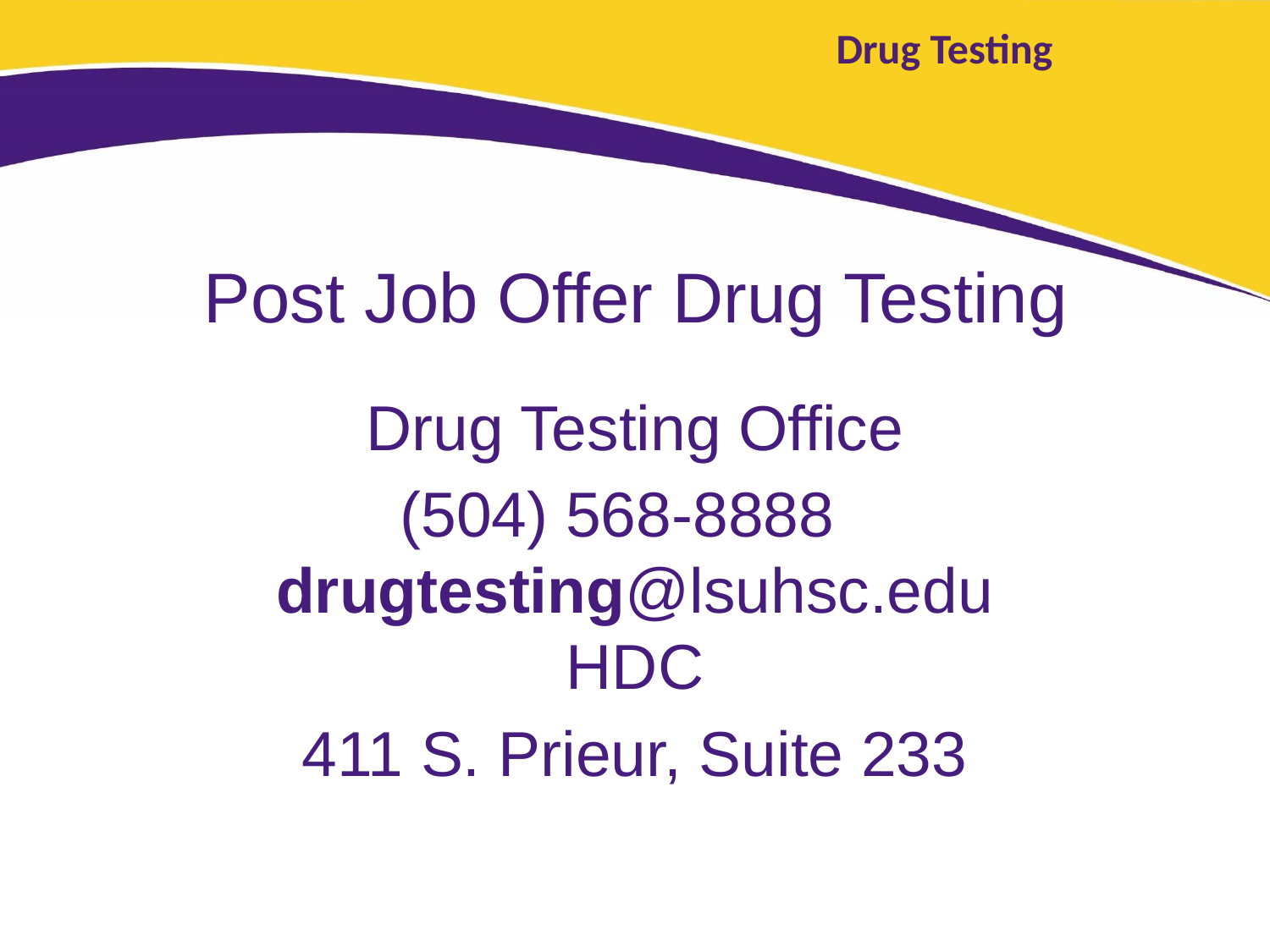

# Drug Testing
Post Job Offer Drug Testing
Drug Testing Office
(504) 568-8888   drugtesting@lsuhsc.edu
HDC
411 S. Prieur, Suite 233